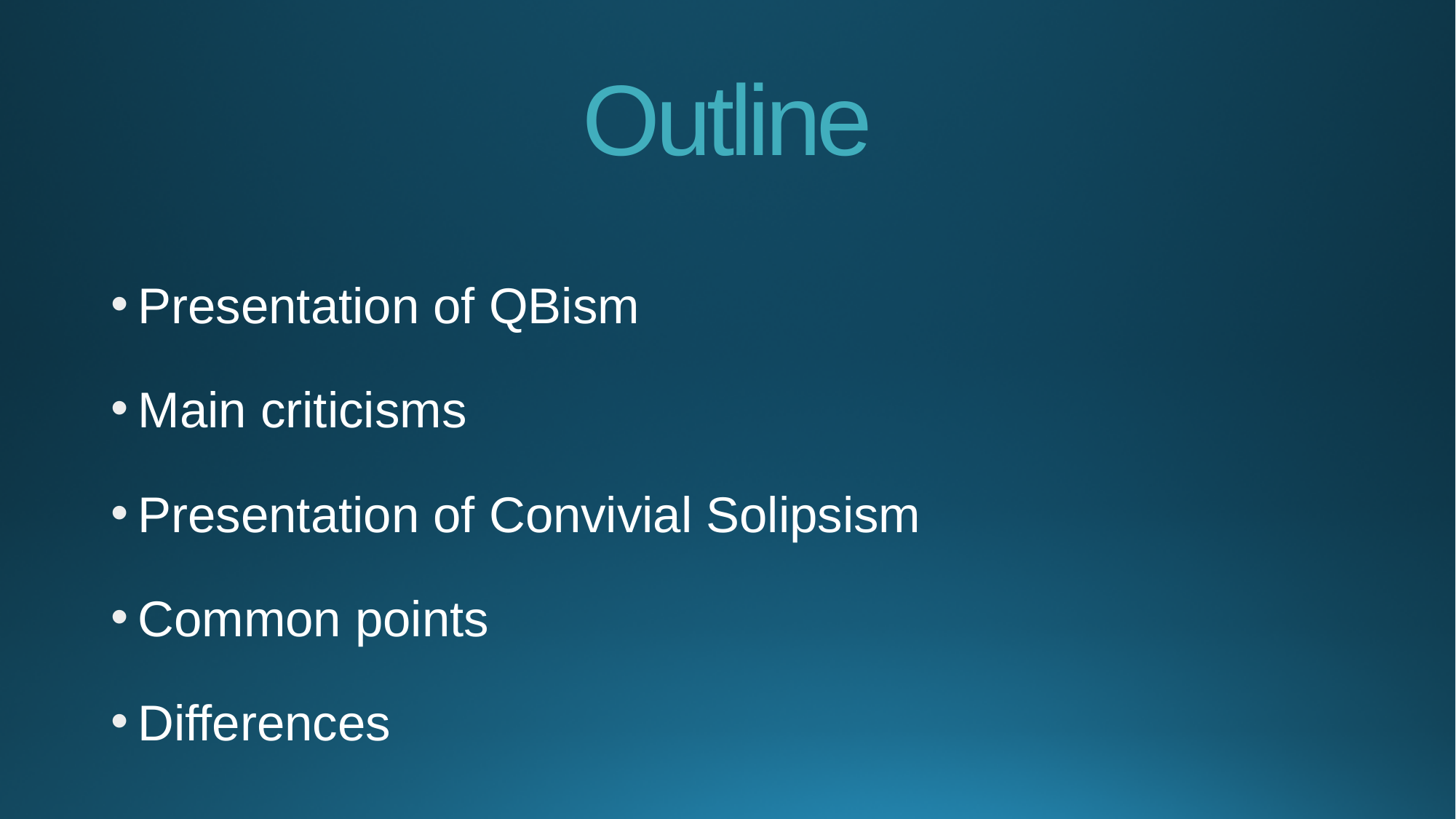

# Outline
Presentation of QBism
Main criticisms
Presentation of Convivial Solipsism
Common points
Differences